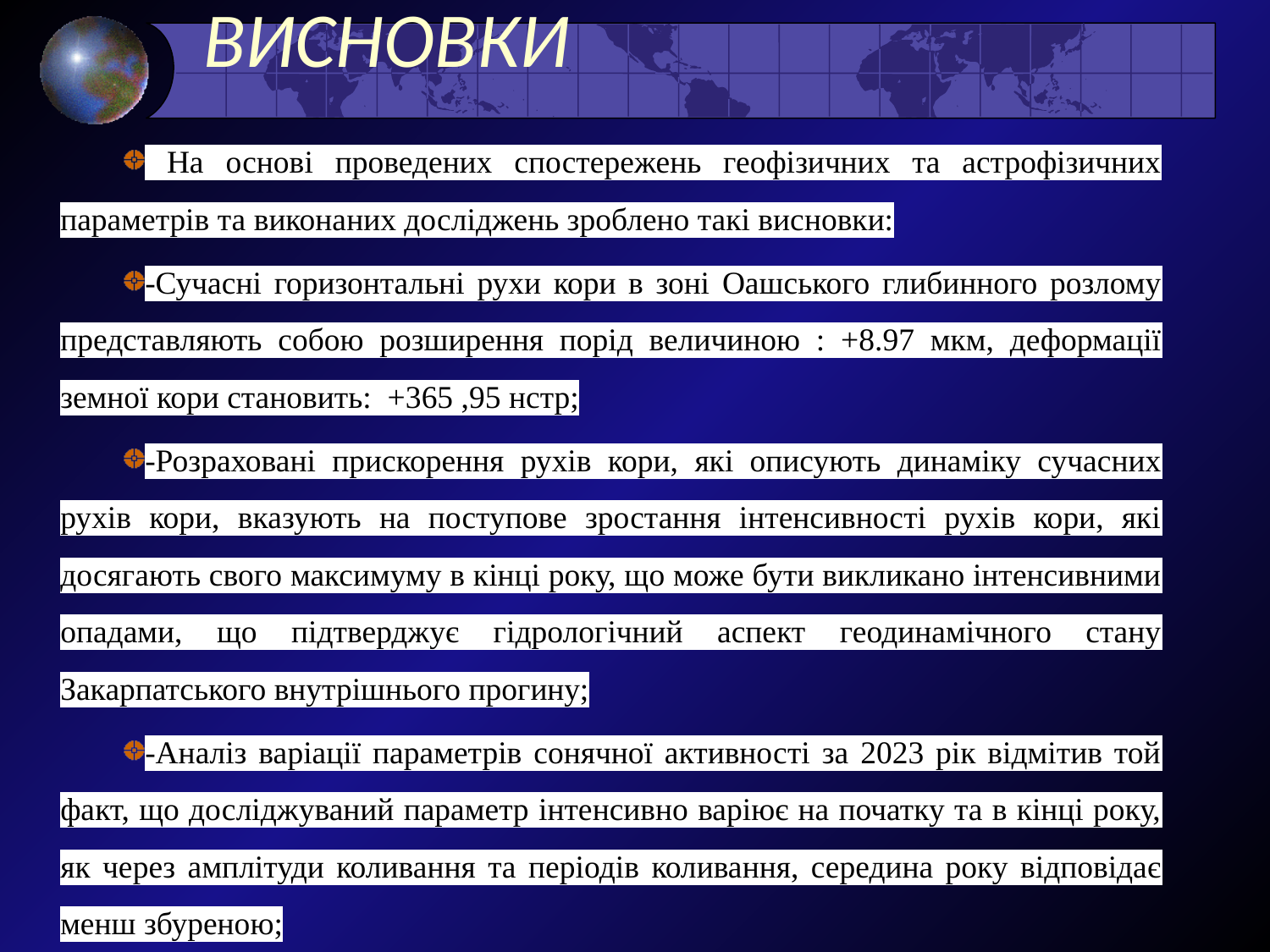

# ВИСНОВКИ
 На основі проведених спостережень геофізичних та астрофізичних параметрів та виконаних досліджень зроблено такі висновки:
-Сучасні горизонтальні рухи кори в зоні Оашського глибинного розлому представляють собою розширення порід величиною : +8.97 мкм, деформації земної кори становить:  +365 ,95 нстр;
-Розраховані прискорення рухів кори, які описують динаміку сучасних рухів кори, вказують на поступове зростання інтенсивності рухів кори, які досягають свого максимуму в кінці року, що може бути викликано інтенсивними опадами, що підтверджує гідрологічний аспект геодинамічного стану Закарпатського внутрішнього прогину;
-Аналіз варіації параметрів сонячної активності за 2023 рік відмітив той факт, що досліджуваний параметр інтенсивно варіює на початку та в кінці року, як через амплітуди коливання та періодів коливання, середина року відповідає менш збуреною;